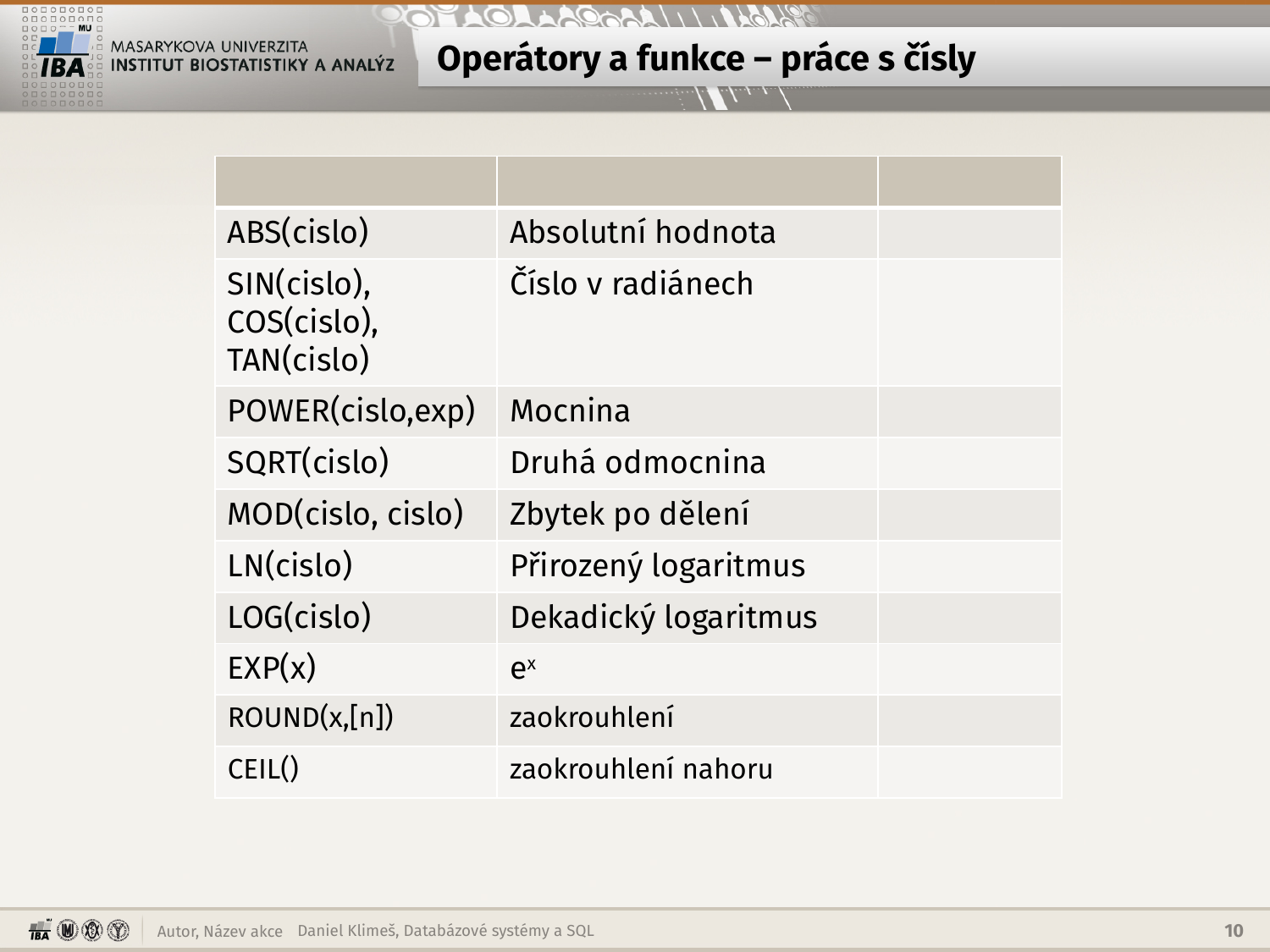

# Operátory a funkce – práce s čísly
|  |  |  |
| --- | --- | --- |
| ABS(cislo) | Absolutní hodnota |  |
| SIN(cislo), COS(cislo), TAN(cislo) | Číslo v radiánech |  |
| POWER(cislo,exp) | Mocnina |  |
| SQRT(cislo) | Druhá odmocnina |  |
| MOD(cislo, cislo) | Zbytek po dělení |  |
| LN(cislo) | Přirozený logaritmus |  |
| LOG(cislo) | Dekadický logaritmus |  |
| EXP(x) | ex |  |
| ROUND(x,[n]) | zaokrouhlení |  |
| CEIL() | zaokrouhlení nahoru |  |
Daniel Klimeš, Databázové systémy a SQL
10